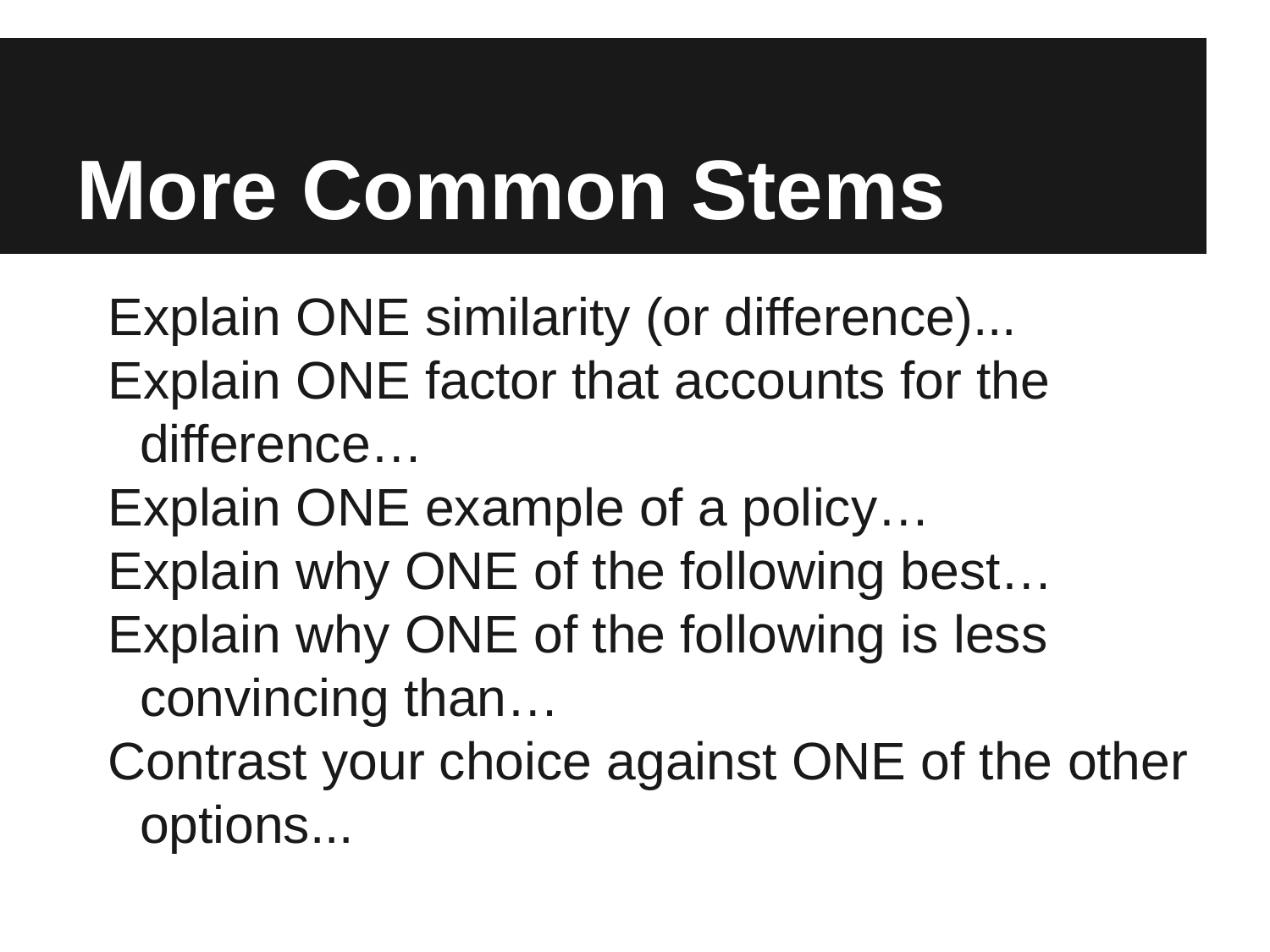

# More Common Stems
Explain ONE similarity (or difference)...
Explain ONE factor that accounts for the difference…
Explain ONE example of a policy…
Explain why ONE of the following best…
Explain why ONE of the following is less convincing than…
Contrast your choice against ONE of the other options...